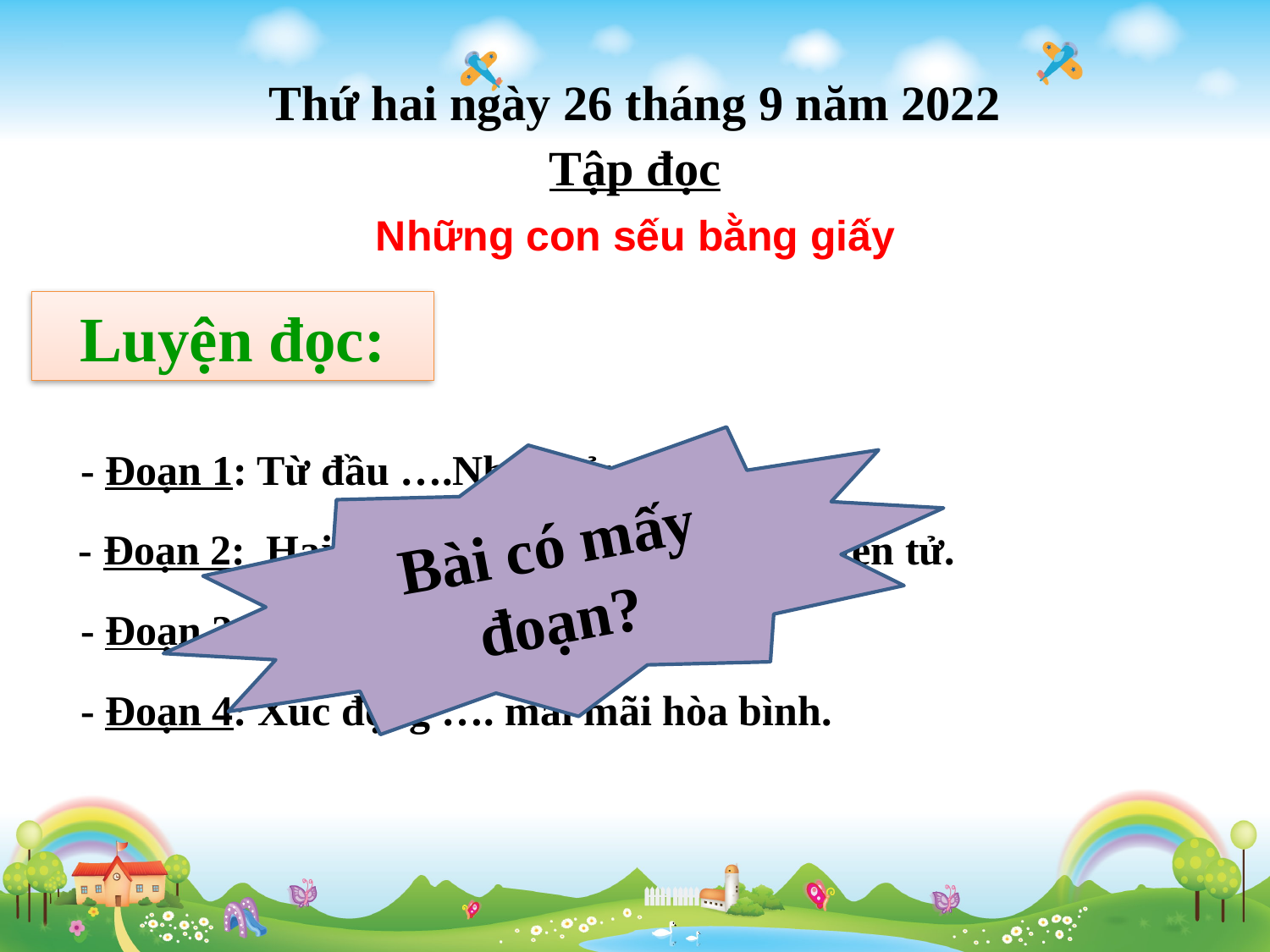

Thứ hai ngày 26 tháng 9 năm 2022
Tập đọc
Những con sếu bằng giấy

Luyện đọc:
- Đoạn 1: Từ đầu ….Nhật Bản.
Bài có mấy đoạn?
- Đoạn 2:  Hai quả bom ….. phóng xạ nguyên tử.
- Đoạn 3: Khi Hi-rô-si-ma … 644 con.
- Đoạn 4: Xúc động …. mãi mãi hòa bình.